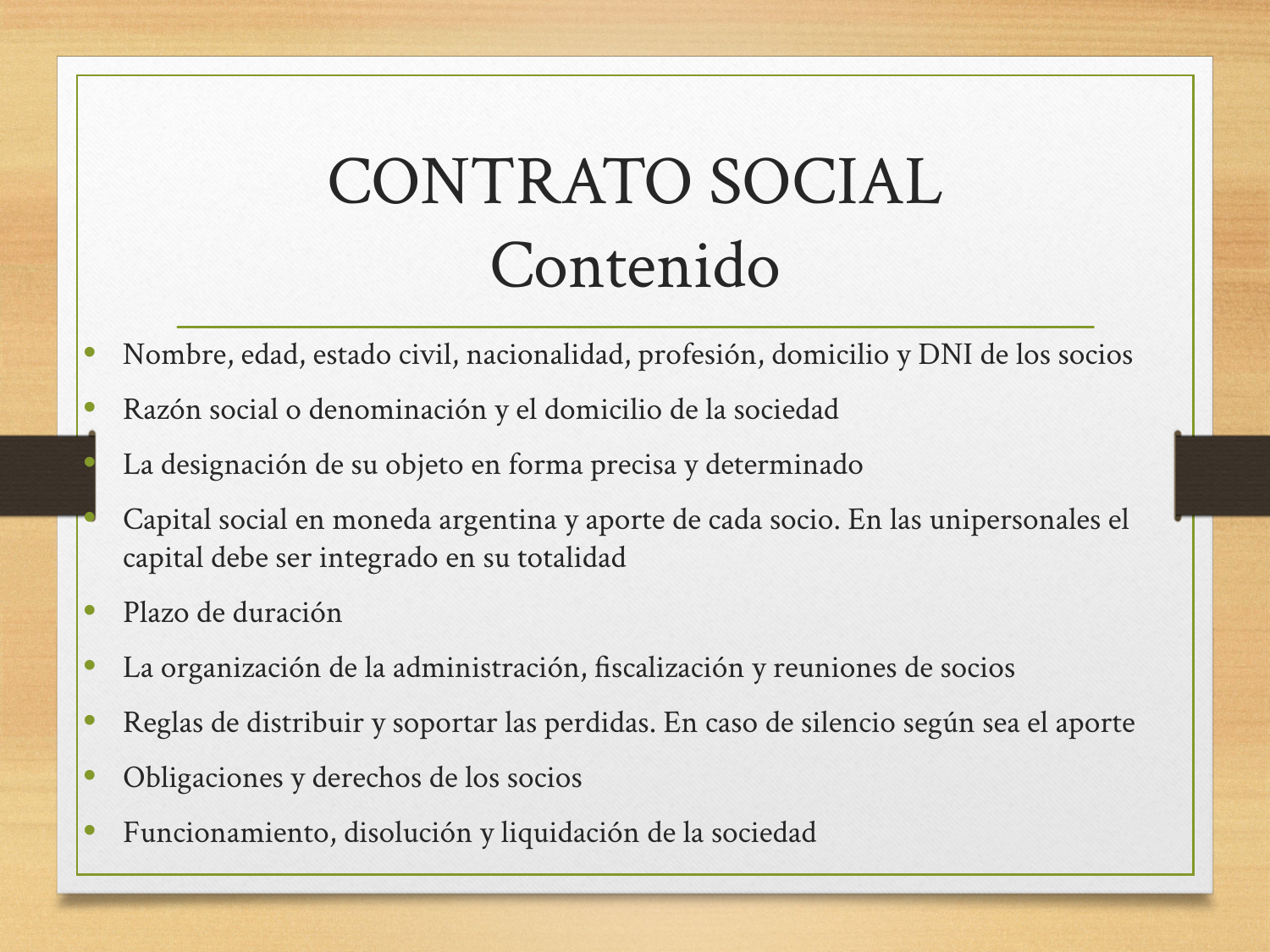

# CONTRATO SOCIAL Contenido
Nombre, edad, estado civil, nacionalidad, profesión, domicilio y DNI de los socios
Razón social o denominación y el domicilio de la sociedad
La designación de su objeto en forma precisa y determinado
Capital social en moneda argentina y aporte de cada socio. En las unipersonales el capital debe ser integrado en su totalidad
Plazo de duración
La organización de la administración, fiscalización y reuniones de socios
Reglas de distribuir y soportar las perdidas. En caso de silencio según sea el aporte
Obligaciones y derechos de los socios
Funcionamiento, disolución y liquidación de la sociedad